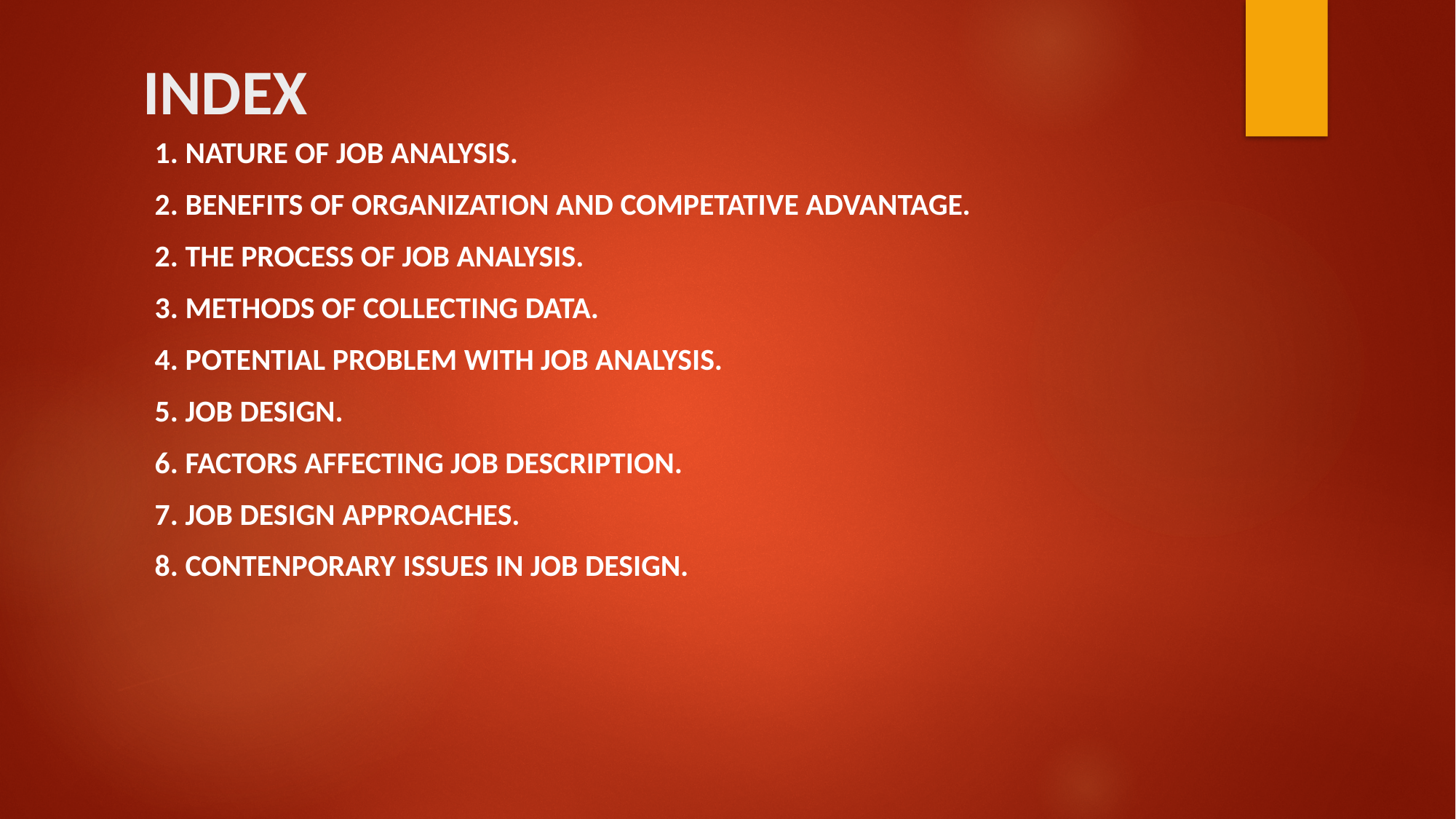

# INDEX
1. NATURE OF JOB ANALYSIS.
2. BENEFITS OF ORGANIZATION AND COMPETATIVE ADVANTAGE.
2. THE PROCESS OF JOB ANALYSIS.
3. METHODS OF COLLECTING DATA.
4. POTENTIAL PROBLEM WITH JOB ANALYSIS.
5. JOB DESIGN.
6. FACTORS AFFECTING JOB DESCRIPTION.
7. JOB DESIGN APPROACHES.
8. CONTENPORARY ISSUES IN JOB DESIGN.